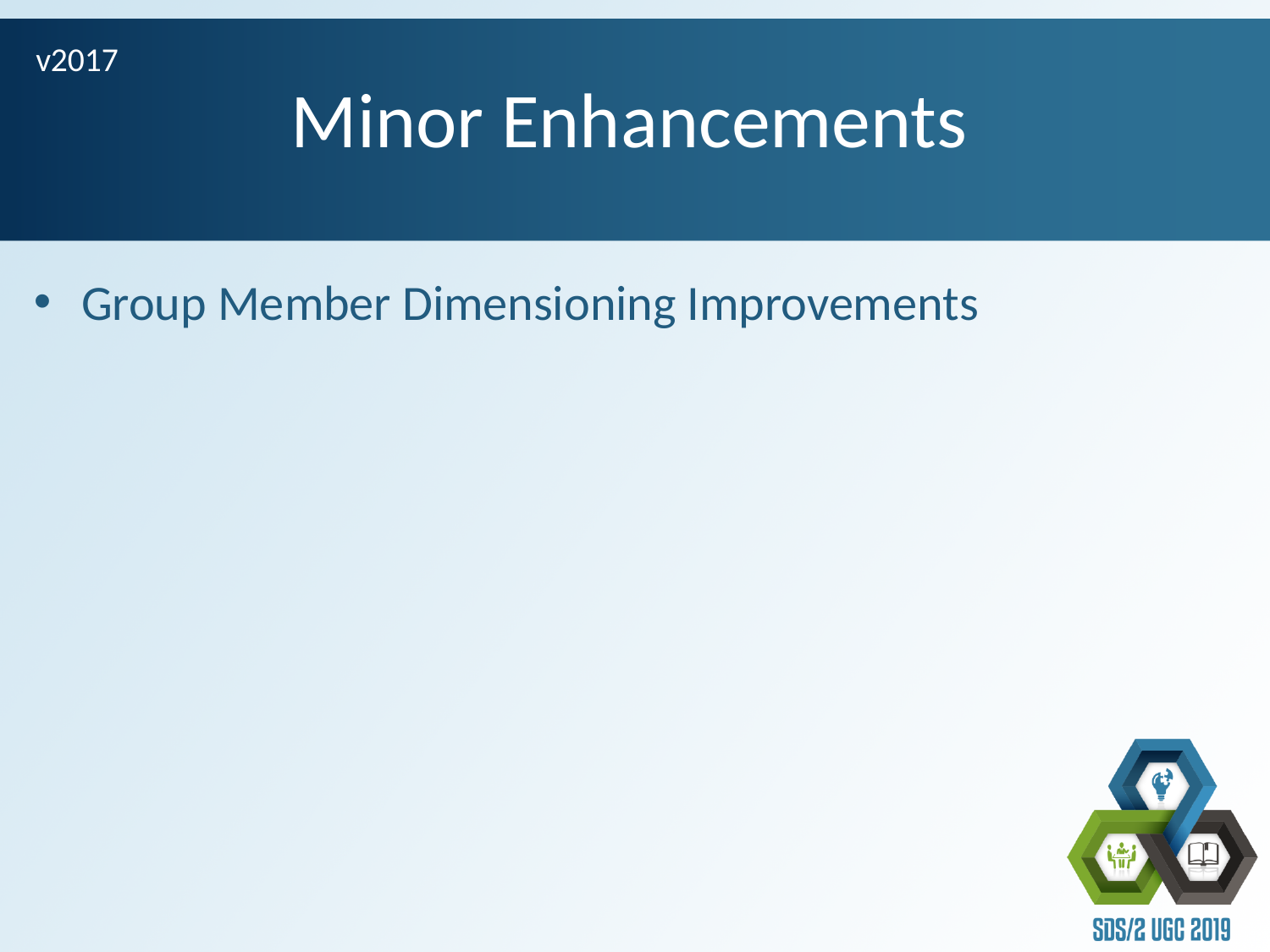

v2017
# Minor Enhancements
Group Member Dimensioning Improvements